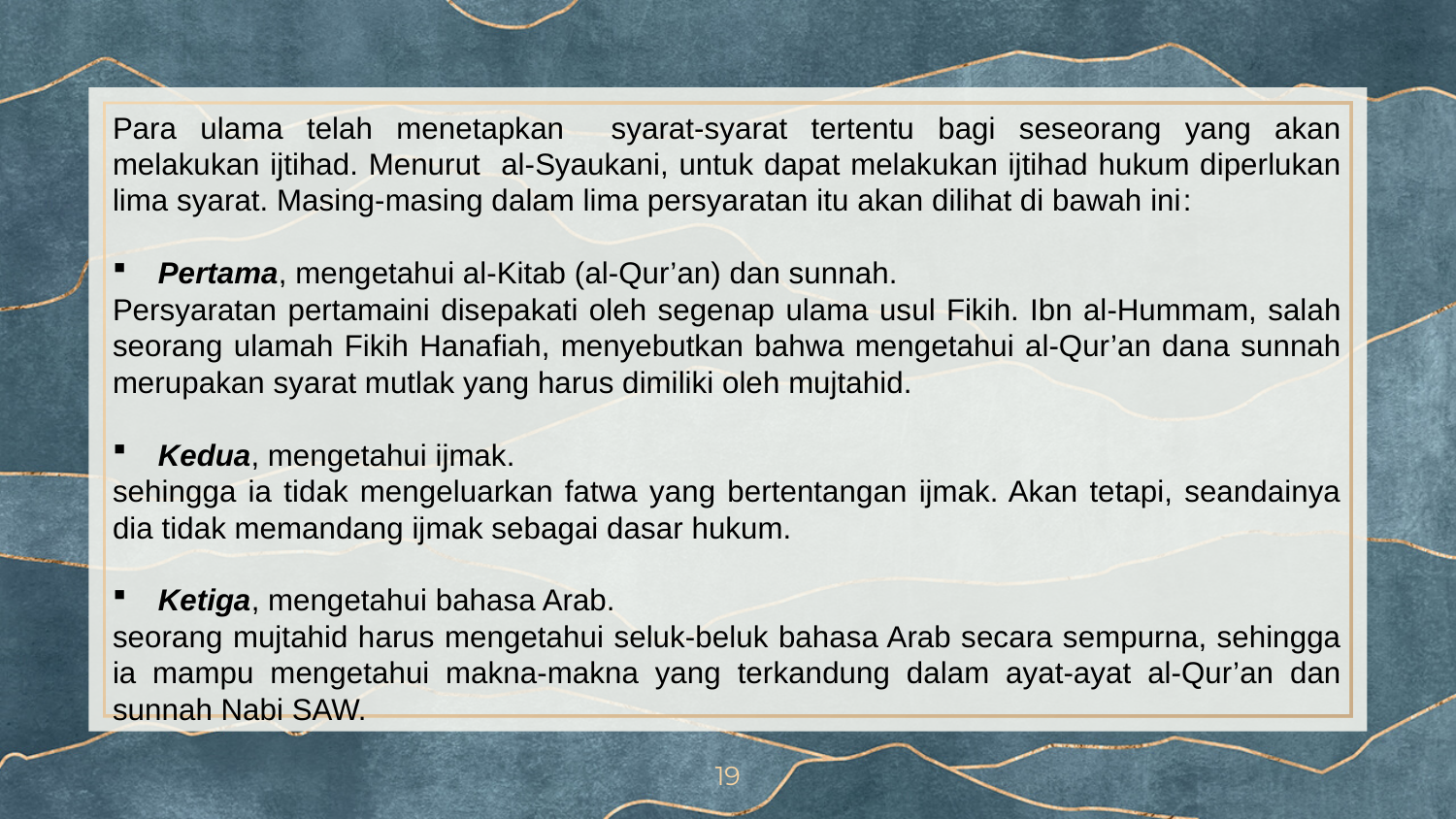

Para ulama telah menetapkan  syarat-syarat tertentu bagi seseorang yang akan melakukan ijtihad. Menurut  al-Syaukani, untuk dapat melakukan ijtihad hukum diperlukan lima syarat. Masing-masing dalam lima persyaratan itu akan dilihat di bawah ini:

Pertama, mengetahui al-Kitab (al-Qur’an) dan sunnah.
Persyaratan pertamaini disepakati oleh segenap ulama usul Fikih. Ibn al-Hummam, salah seorang ulamah Fikih Hanafiah, menyebutkan bahwa mengetahui al-Qur’an dana sunnah merupakan syarat mutlak yang harus dimiliki oleh mujtahid.

Kedua, mengetahui ijmak.
sehingga ia tidak mengeluarkan fatwa yang bertentangan ijmak. Akan tetapi, seandainya dia tidak memandang ijmak sebagai dasar hukum.

Ketiga, mengetahui bahasa Arab.
seorang mujtahid harus mengetahui seluk-beluk bahasa Arab secara sempurna, sehingga ia mampu mengetahui makna-makna yang terkandung dalam ayat-ayat al-Qur’an dan sunnah Nabi SAW.

19